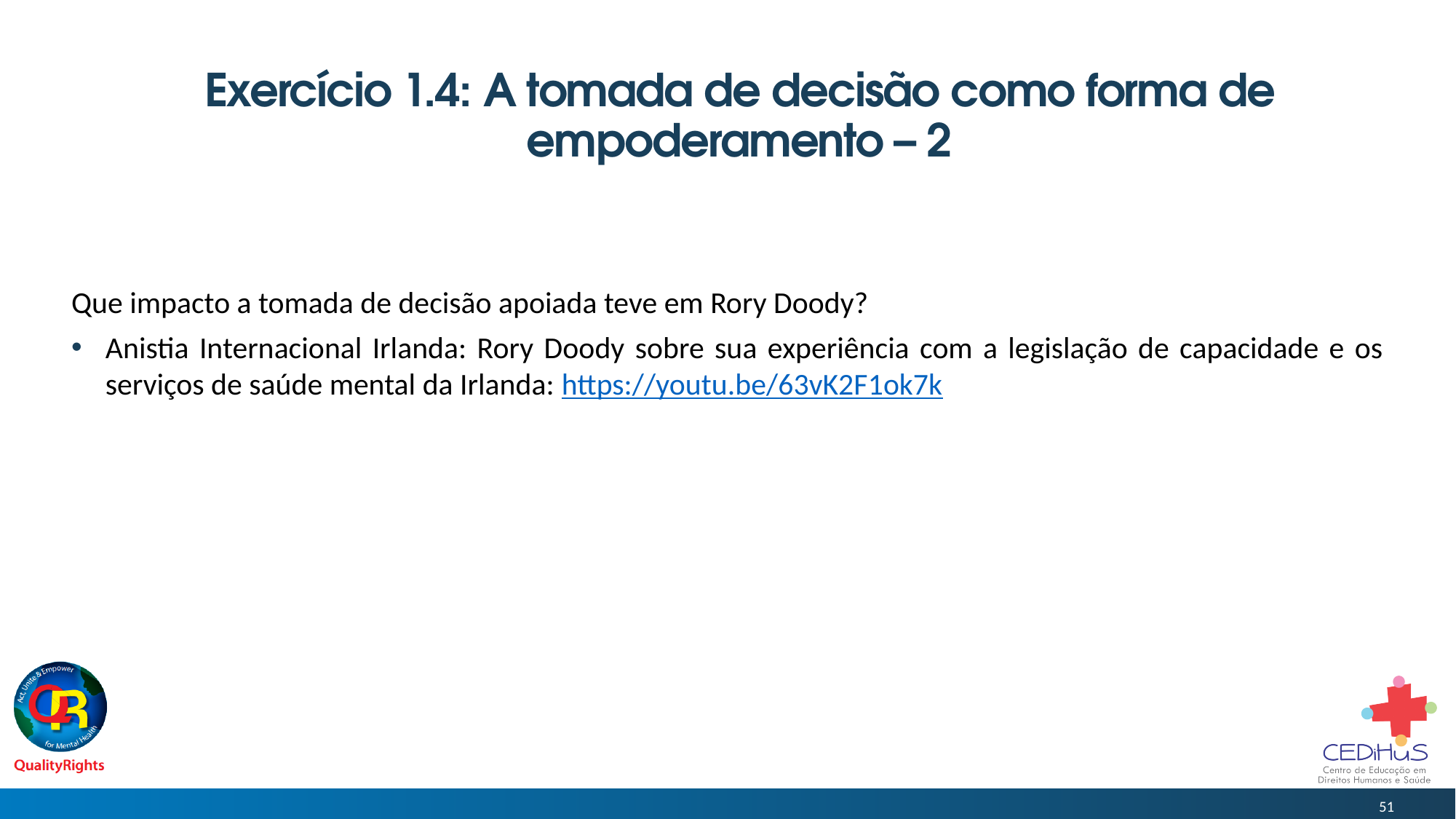

# Exercício 1.4: A tomada de decisão como forma de empoderamento – 2

Que impacto a tomada de decisão apoiada teve em Rory Doody?
Anistia Internacional Irlanda: Rory Doody sobre sua experiência com a legislação de capacidade e os serviços de saúde mental da Irlanda: https://youtu.be/63vK2F1ok7k